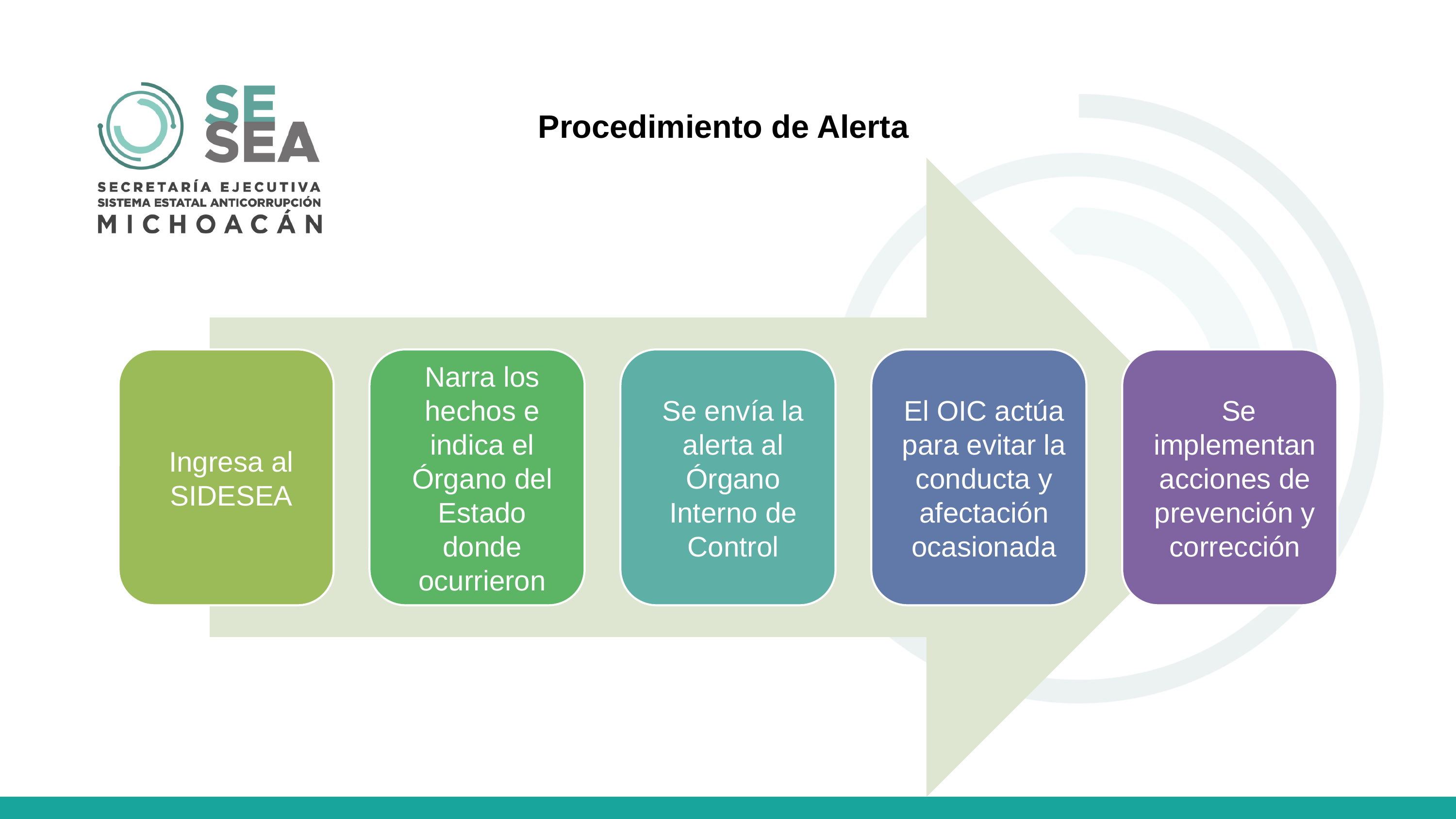

Procedimiento de Alerta

Ingresa al SIDESEA
Narra los hechos e indica el Órgano del Estado donde ocurrieron
Se envía la alerta al Órgano Interno de Control
El OIC actúa para evitar la conducta y afectación ocasionada
 Se implementan acciones de prevención y corrección